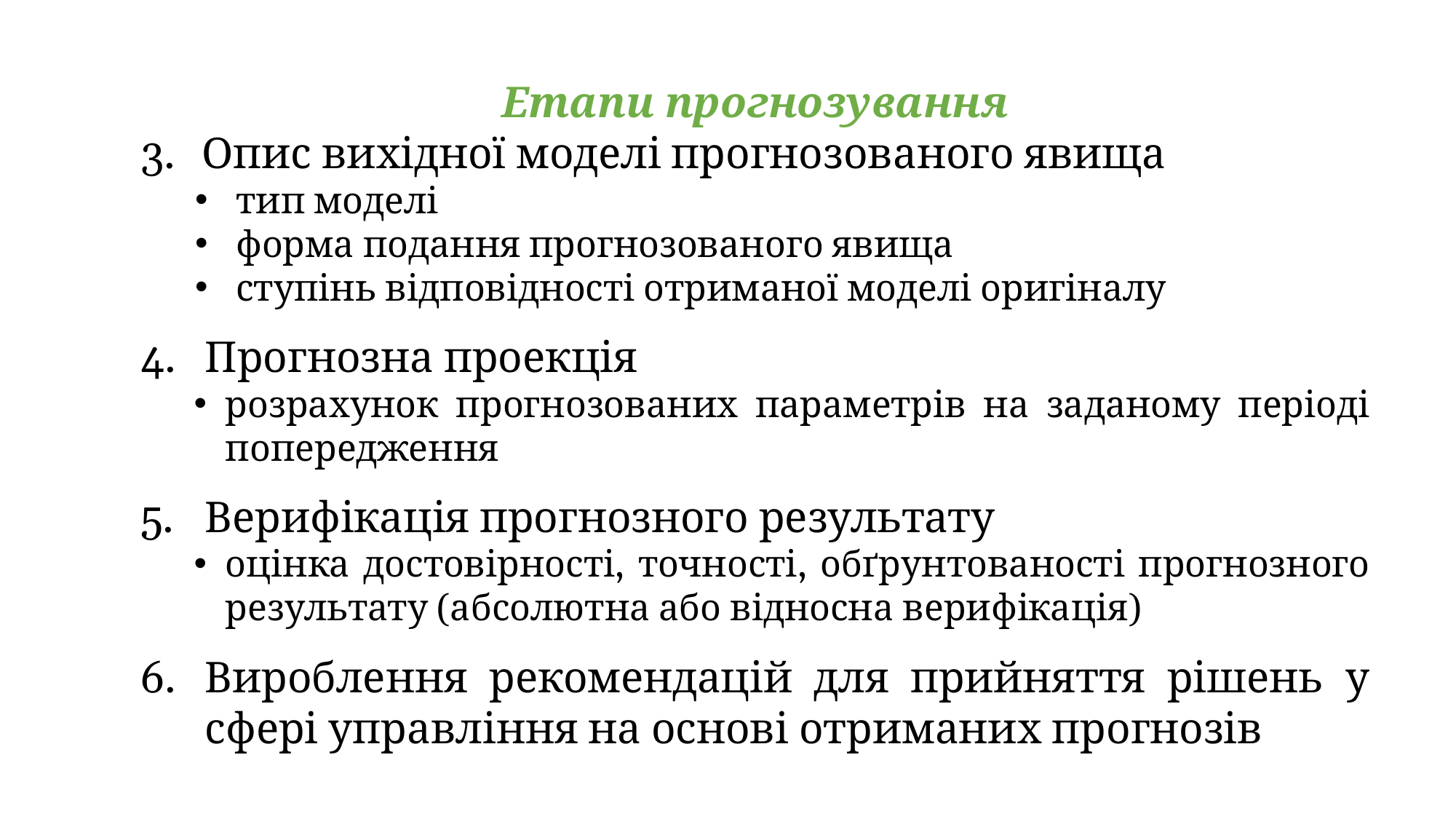

Етапи прогнозування
Опис вихідної моделі прогнозованого явища
тип моделі
форма подання прогнозованого явища
ступінь відповідності отриманої моделі оригіналу

Прогнозна проекція
розрахунок прогнозованих параметрів на заданому періоді попередження

Верифікація прогнозного результату
оцінка достовірності, точності, обґрунтованості прогнозного результату (абсолютна або відносна верифікація)

Вироблення рекомендацій для прийняття рішень у сфері управління на основі отриманих прогнозів